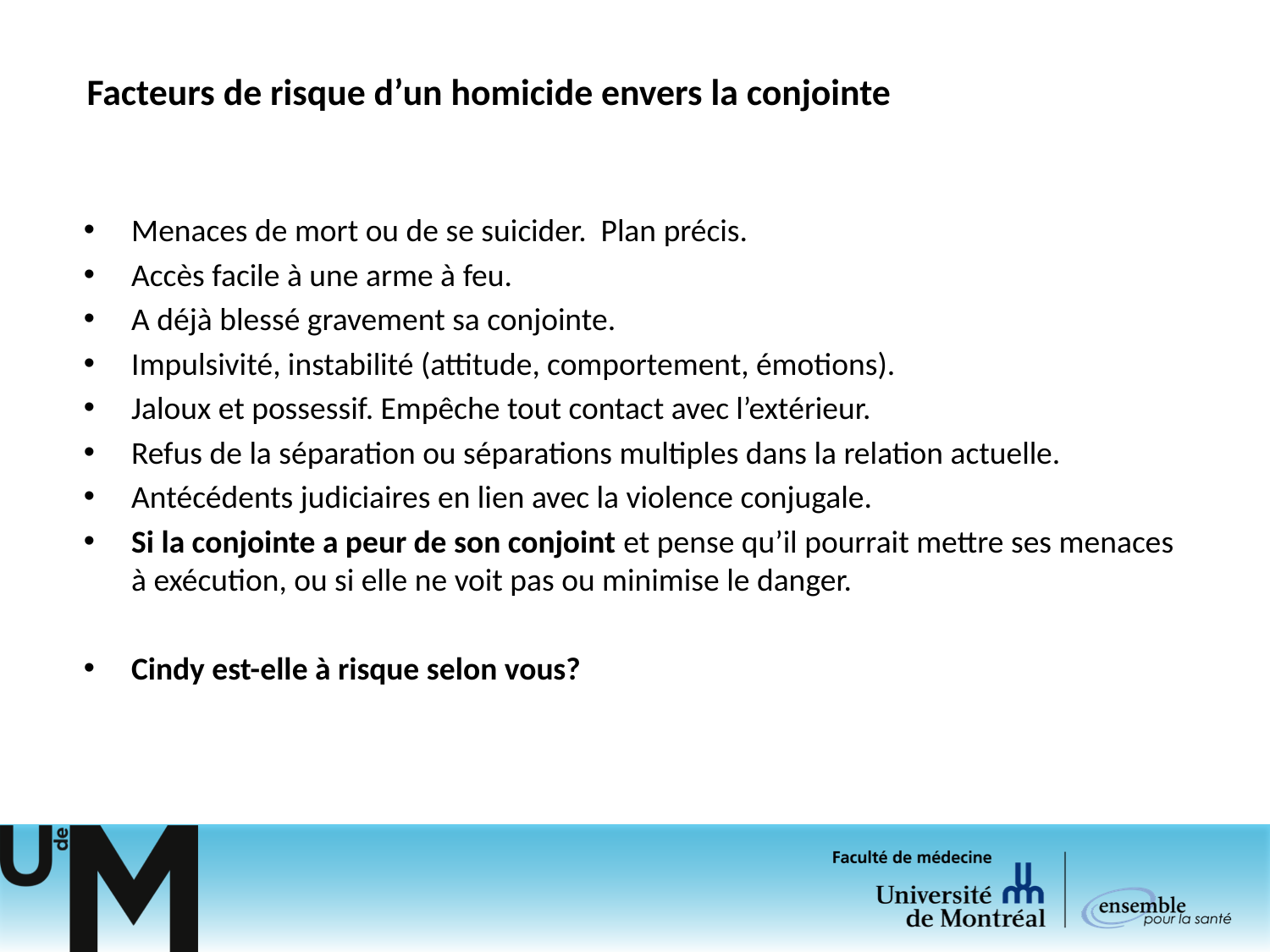

# Facteurs de risque d’un homicide envers la conjointe
Menaces de mort ou de se suicider.  Plan précis.
Accès facile à une arme à feu.
A déjà blessé gravement sa conjointe.
Impulsivité, instabilité (attitude, comportement, émotions).
Jaloux et possessif. Empêche tout contact avec l’extérieur.
Refus de la séparation ou séparations multiples dans la relation actuelle.
Antécédents judiciaires en lien avec la violence conjugale.
Si la conjointe a peur de son conjoint et pense qu’il pourrait mettre ses menaces à exécution, ou si elle ne voit pas ou minimise le danger.

Cindy est-elle à risque selon vous?